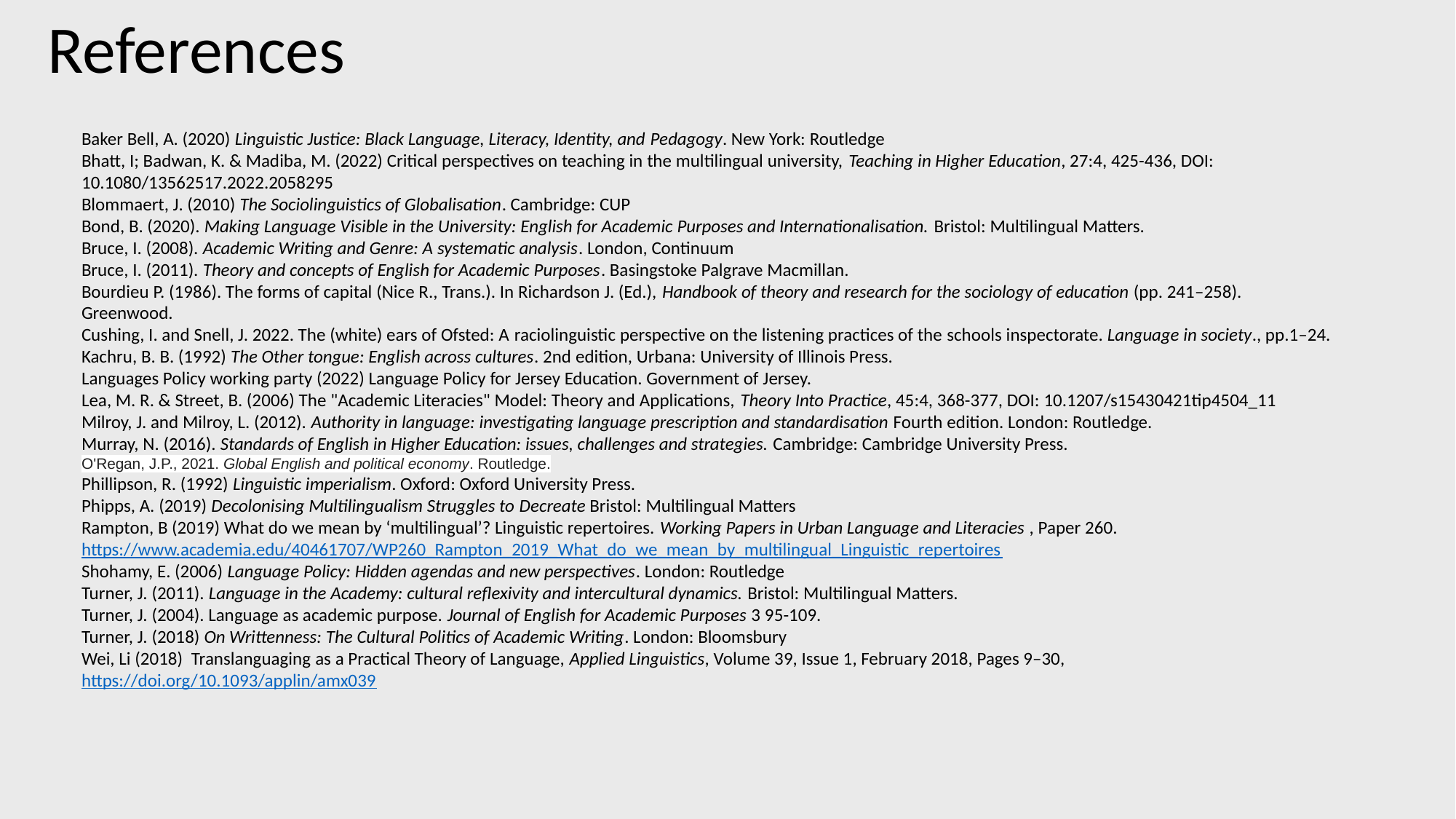

# References
Baker Bell, A. (2020) Linguistic Justice: Black Language, Literacy, Identity, and Pedagogy. New York: Routledge
Bhatt, I; Badwan, K. & Madiba, M. (2022) Critical perspectives on teaching in the multilingual university, Teaching in Higher Education, 27:4, 425-436, DOI: 10.1080/13562517.2022.2058295
Blommaert, J. (2010) The Sociolinguistics of Globalisation. Cambridge: CUP
Bond, B. (2020). Making Language Visible in the University: English for Academic Purposes and Internationalisation. Bristol: Multilingual Matters.
Bruce, I. (2008). Academic Writing and Genre: A systematic analysis. London, Continuum
Bruce, I. (2011). Theory and concepts of English for Academic Purposes. Basingstoke Palgrave Macmillan.
Bourdieu P. (1986). The forms of capital (Nice R., Trans.). In Richardson J. (Ed.), Handbook of theory and research for the sociology of education (pp. 241–258). Greenwood.
Cushing, I. and Snell, J. 2022. The (white) ears of Ofsted: A raciolinguistic perspective on the listening practices of the schools inspectorate. Language in society., pp.1–24.
Kachru, B. B. (1992) The Other tongue: English across cultures. 2nd edition, Urbana: University of Illinois Press.
Languages Policy working party (2022) Language Policy for Jersey Education. Government of Jersey.
Lea, M. R. & Street, B. (2006) The "Academic Literacies" Model: Theory and Applications, Theory Into Practice, 45:4, 368-377, DOI: 10.1207/s15430421tip4504_11
Milroy, J. and Milroy, L. (2012). Authority in language: investigating language prescription and standardisation Fourth edition. London: Routledge.
Murray, N. (2016). Standards of English in Higher Education: issues, challenges and strategies. Cambridge: Cambridge University Press.
O'Regan, J.P., 2021. Global English and political economy. Routledge.
Phillipson, R. (1992) Linguistic imperialism. Oxford: Oxford University Press.
Phipps, A. (2019) Decolonising Multilingualism Struggles to Decreate Bristol: Multilingual Matters
Rampton, B (2019) What do we mean by ‘multilingual’? Linguistic repertoires. Working Papers in Urban Language and Literacies , Paper 260.
https://www.academia.edu/40461707/WP260_Rampton_2019_What_do_we_mean_by_multilingual_Linguistic_repertoires
Shohamy, E. (2006) Language Policy: Hidden agendas and new perspectives. London: Routledge
Turner, J. (2011). Language in the Academy: cultural reflexivity and intercultural dynamics. Bristol: Multilingual Matters.
Turner, J. (2004). Language as academic purpose. Journal of English for Academic Purposes 3 95-109.
Turner, J. (2018) On Writtenness: The Cultural Politics of Academic Writing. London: Bloomsbury
Wei, Li (2018)  Translanguaging as a Practical Theory of Language, Applied Linguistics, Volume 39, Issue 1, February 2018, Pages 9–30, https://doi.org/10.1093/applin/amx039